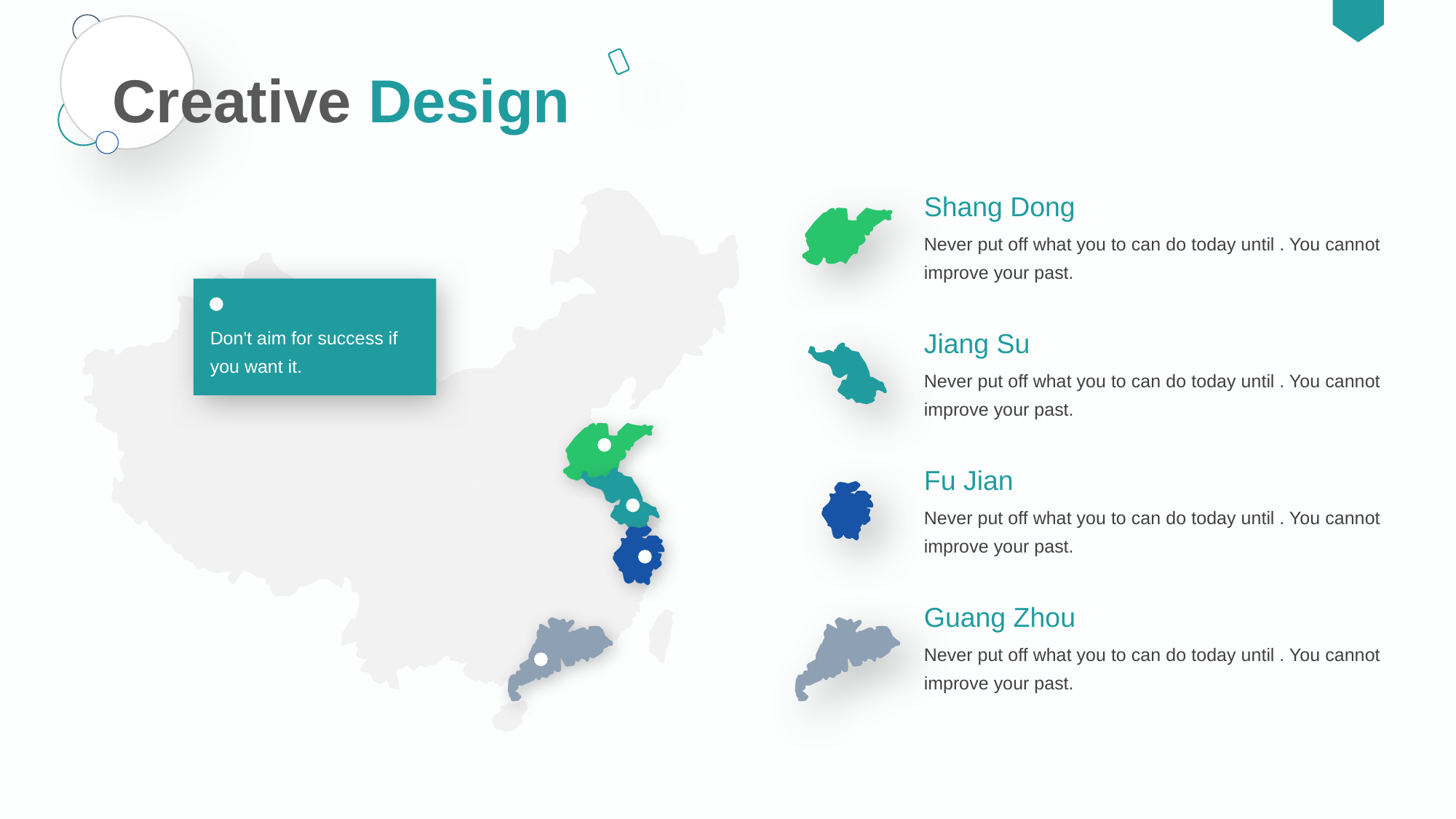

Creative Design

Shang Dong

Never put off what you to can do today until . You cannot improve your past.

Don't aim for success if you want it.
Jiang Su

Never put off what you to can do today until . You cannot improve your past.

Fu Jian

Never put off what you to can do today until . You cannot improve your past.

Guang Zhou

Never put off what you to can do today until . You cannot improve your past.